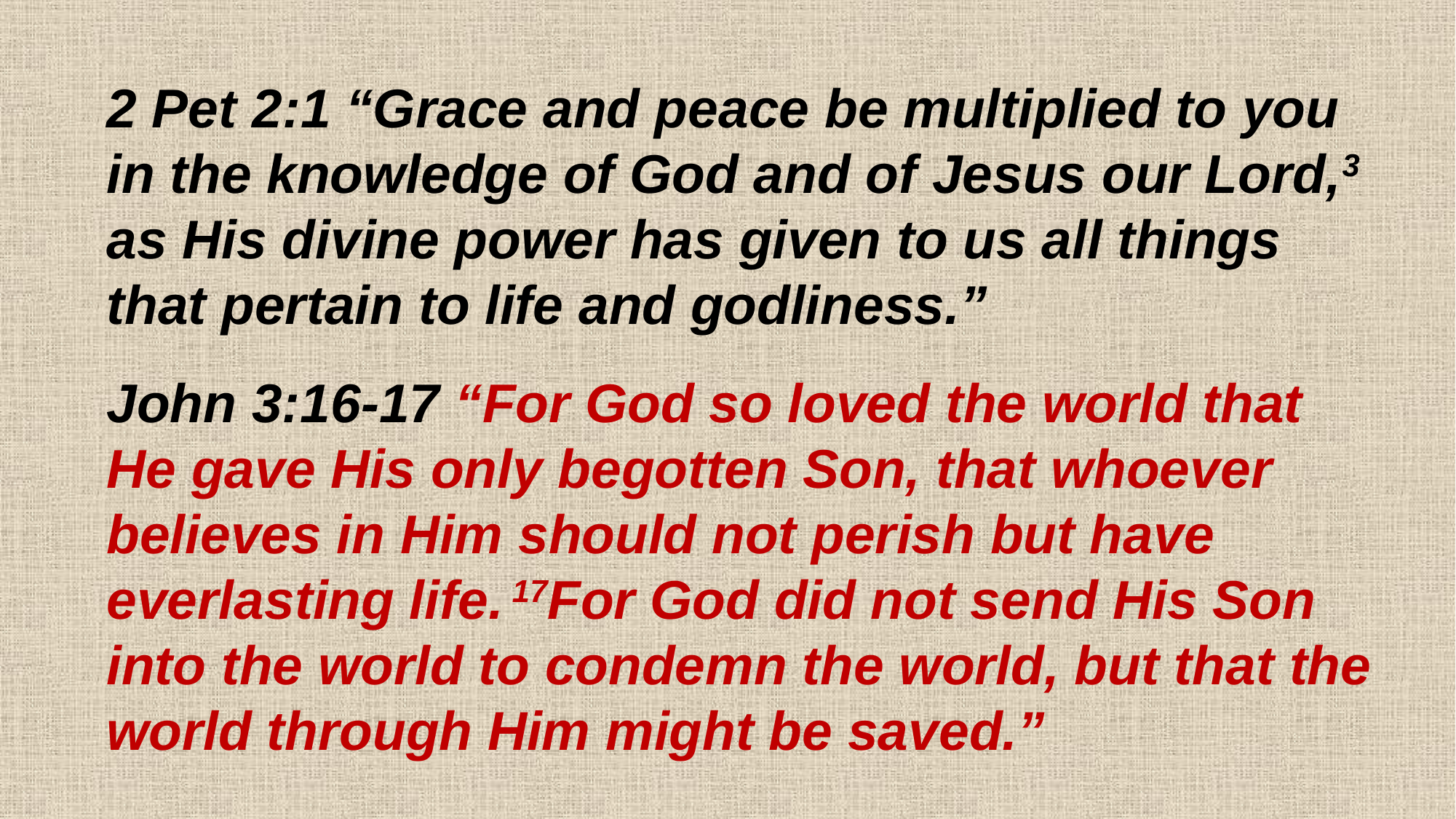

2 Pet 2:1 “Grace and peace be multiplied to you in the knowledge of God and of Jesus our Lord,3 as His divine power has given to us all things that pertain to life and godliness.”

John 3:16-17 “For God so loved the world that He gave His only begotten Son, that whoever believes in Him should not perish but have everlasting life. 17For God did not send His Son into the world to condemn the world, but that the world through Him might be saved.”